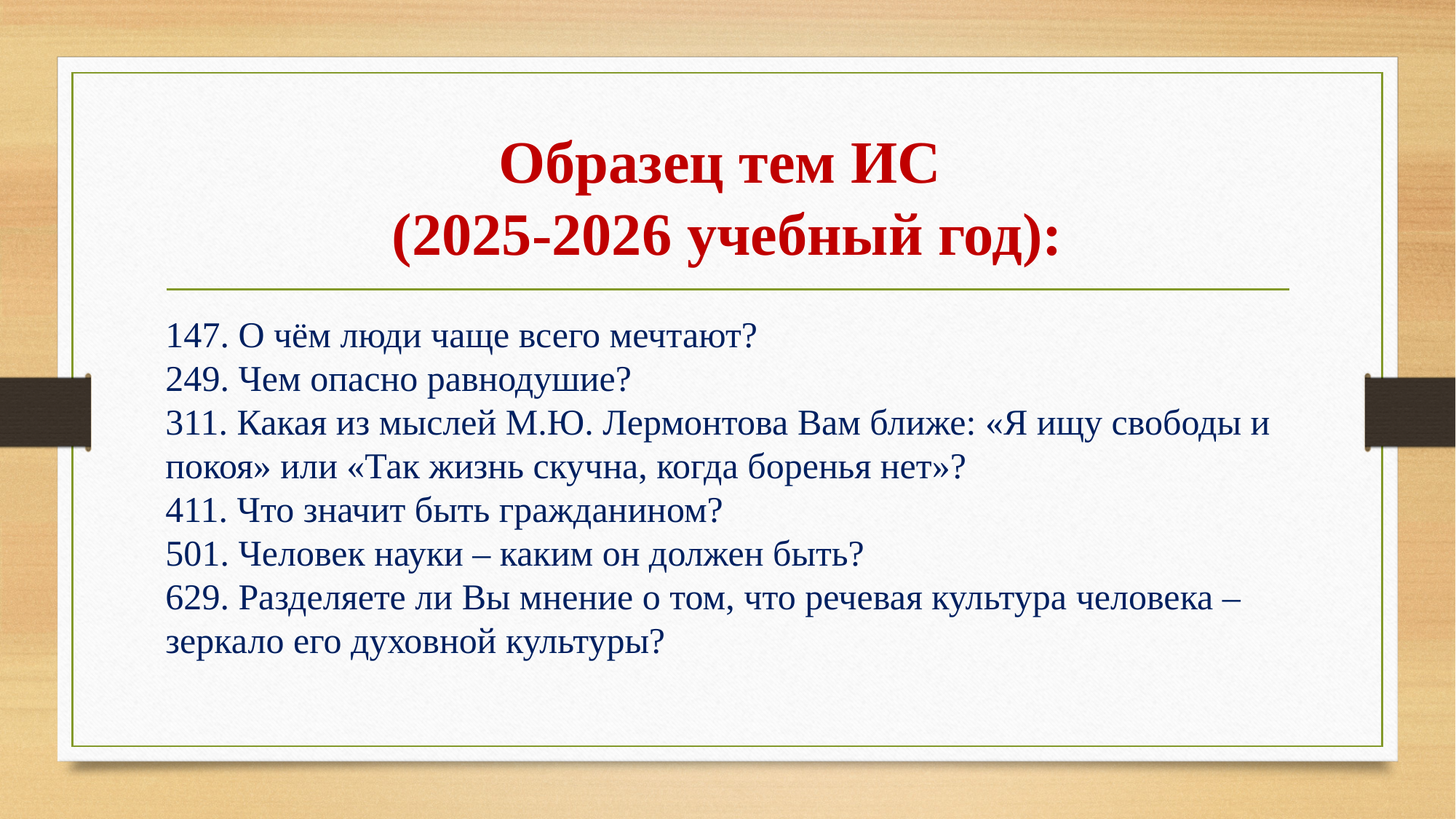

# Образец тем ИС (2025-2026 учебный год):
147. О чём люди чаще всего мечтают?
249. Чем опасно равнодушие?
311. Какая из мыслей М.Ю. Лермонтова Вам ближе: «Я ищу свободы и покоя» или «Так жизнь скучна, когда боренья нет»?
411. Что значит быть гражданином?
501. Человек науки – каким он должен быть?
629. Разделяете ли Вы мнение о том, что речевая культура человека – зеркало его духовной культуры?